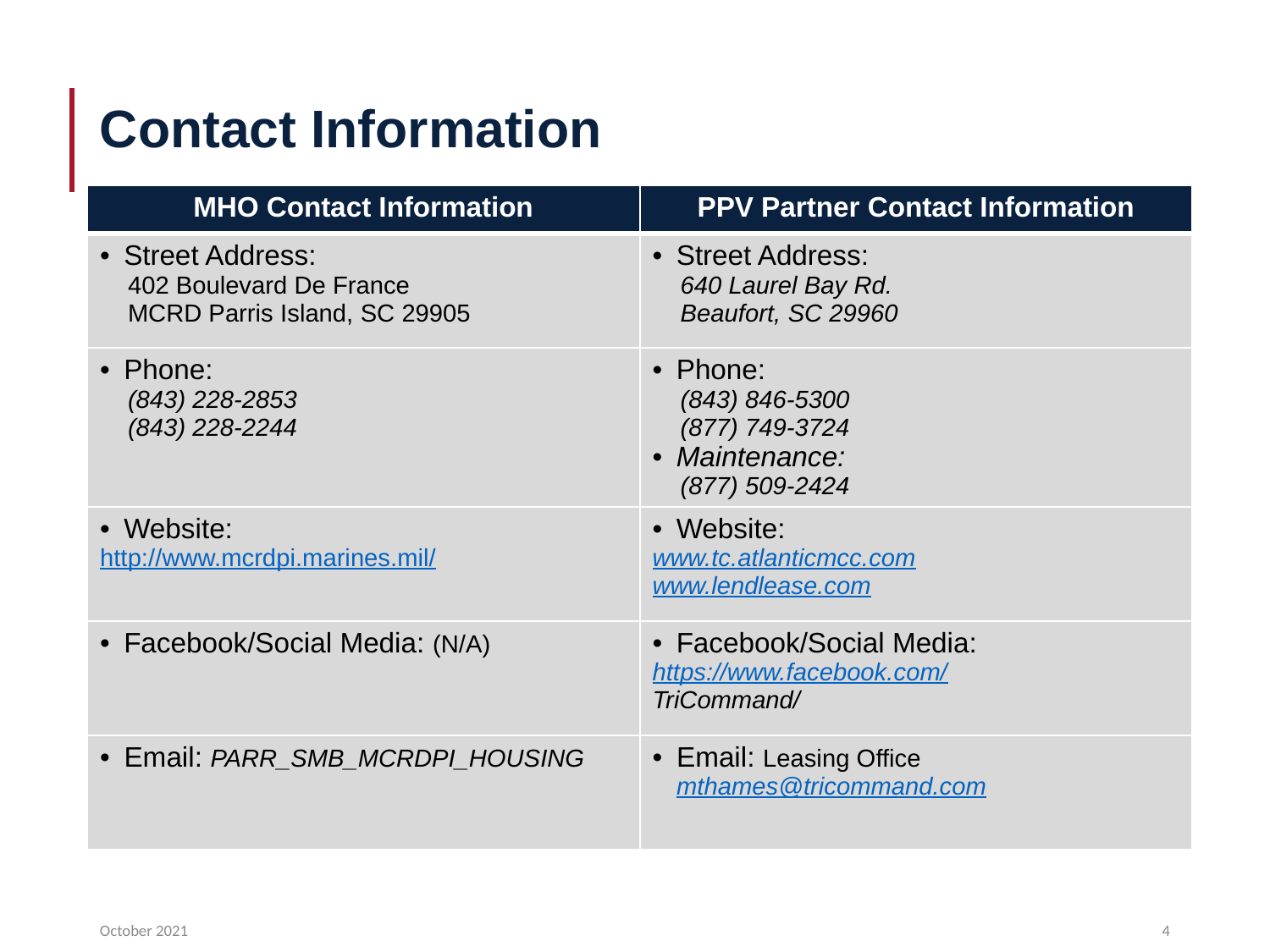

# Contact Information
| MHO Contact Information | PPV Partner Contact Information |
| --- | --- |
| Street Address:  402 Boulevard De France MCRD Parris Island, SC 29905 | Street Address:  640 Laurel Bay Rd. Beaufort, SC 29960 |
| Phone:  (843) 228-2853 (843) 228-2244 | Phone:  (843) 846-5300 (877) 749-3724 Maintenance: (877) 509-2424 |
| Website:  http://www.mcrdpi.marines.mil/ | Website:  www.tc.atlanticmcc.com www.lendlease.com |
| Facebook/Social Media: (N/A) | Facebook/Social Media:  https://www.facebook.com/ TriCommand/ |
| Email: PARR\_SMB\_MCRDPI\_HOUSING | Email: Leasing Office mthames@tricommand.com |

October 2021
4